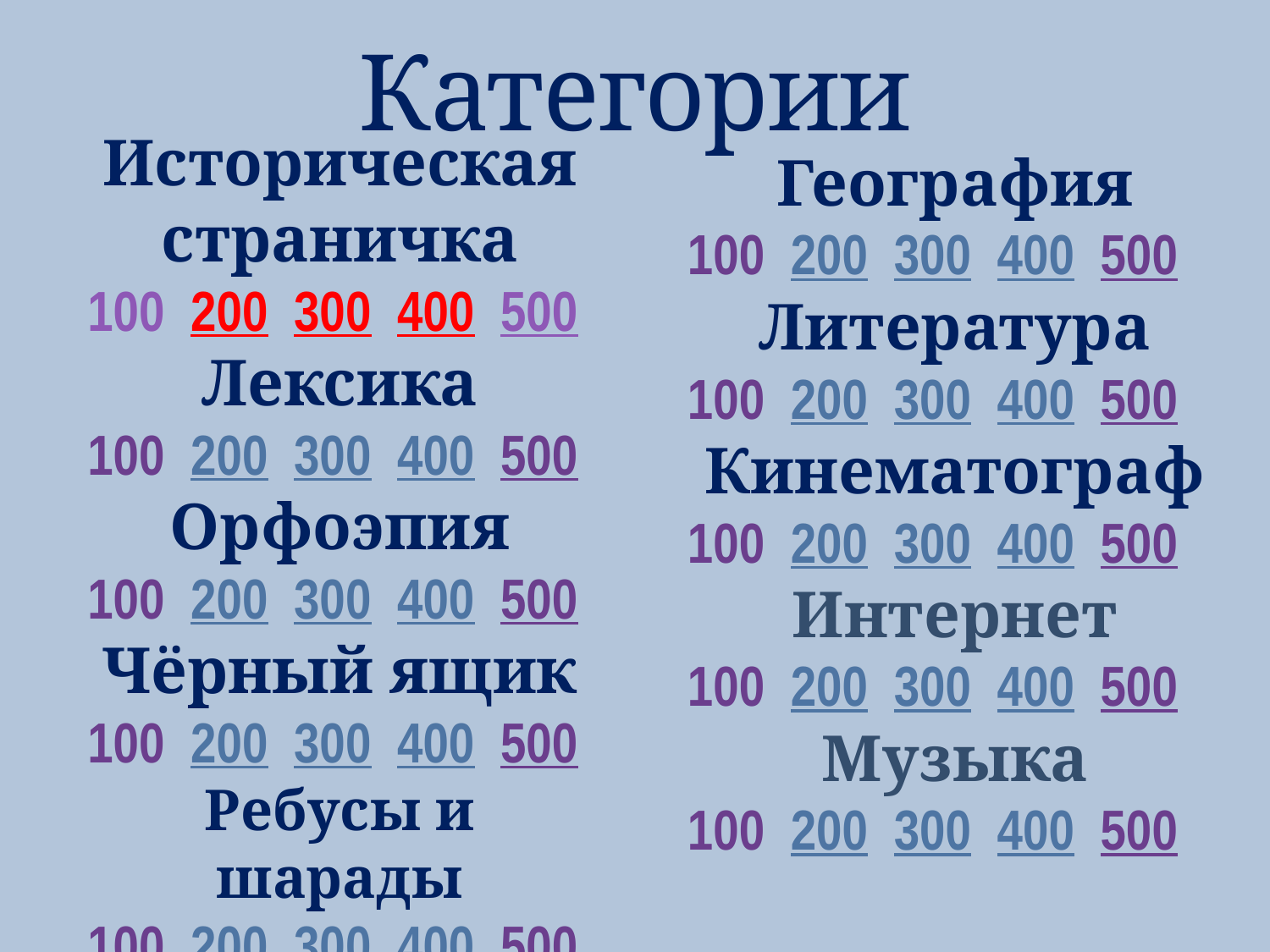

# Категории
Историческая страничка
100  200  300  400  500
Лексика
100  200  300  400  500
Орфоэпия
100  200  300  400  500
Чёрный ящик
100  200  300  400  500
Ребусы и шарады
100  200  300  400  500

География
100  200  300  400  500
Литература
100  200  300  400  500
Кинематограф
100  200  300  400  500
Интернет
100  200  300  400  500
Музыка
100  200  300  400  500